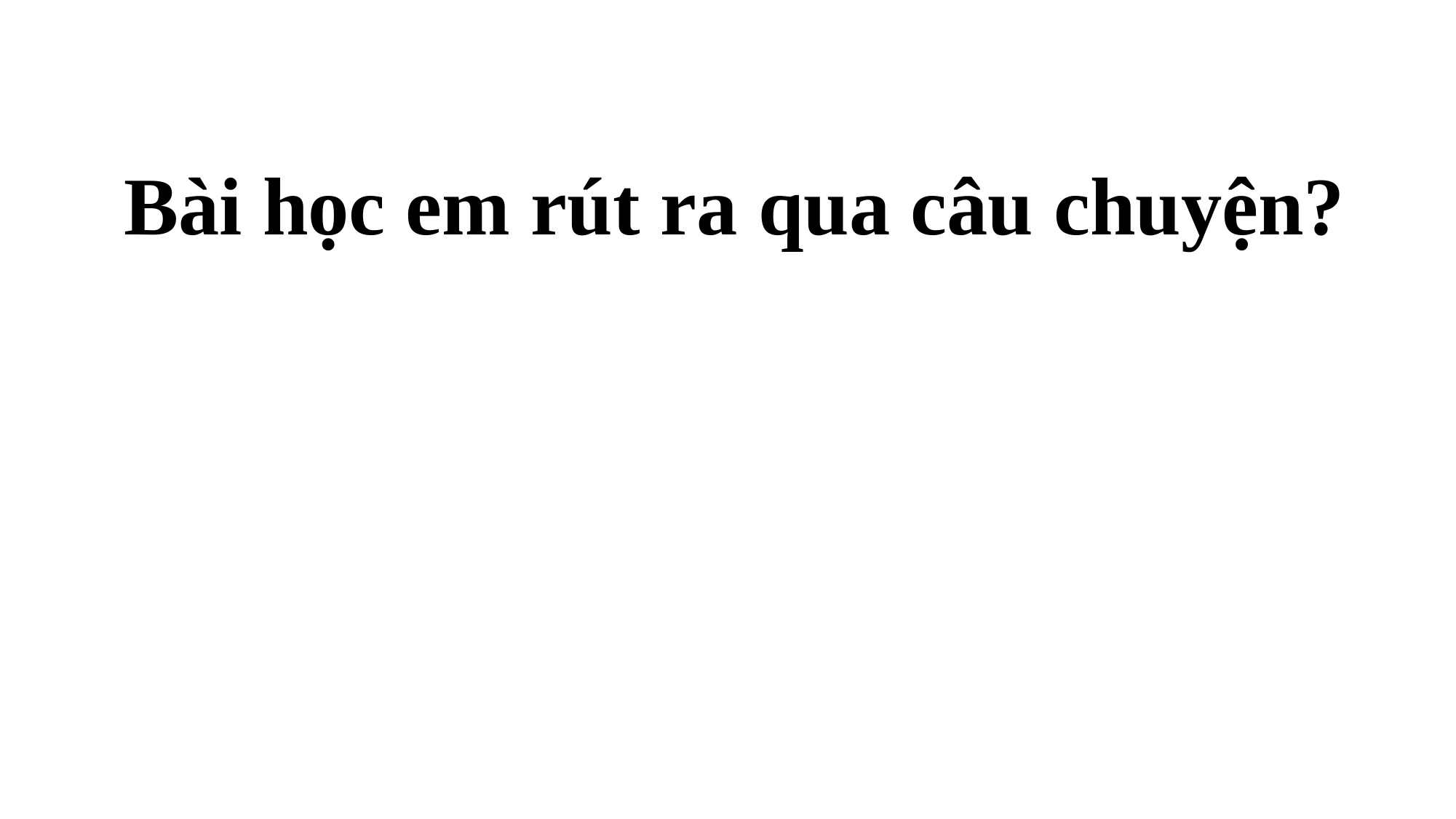

Bài học em rút ra qua câu chuyện?